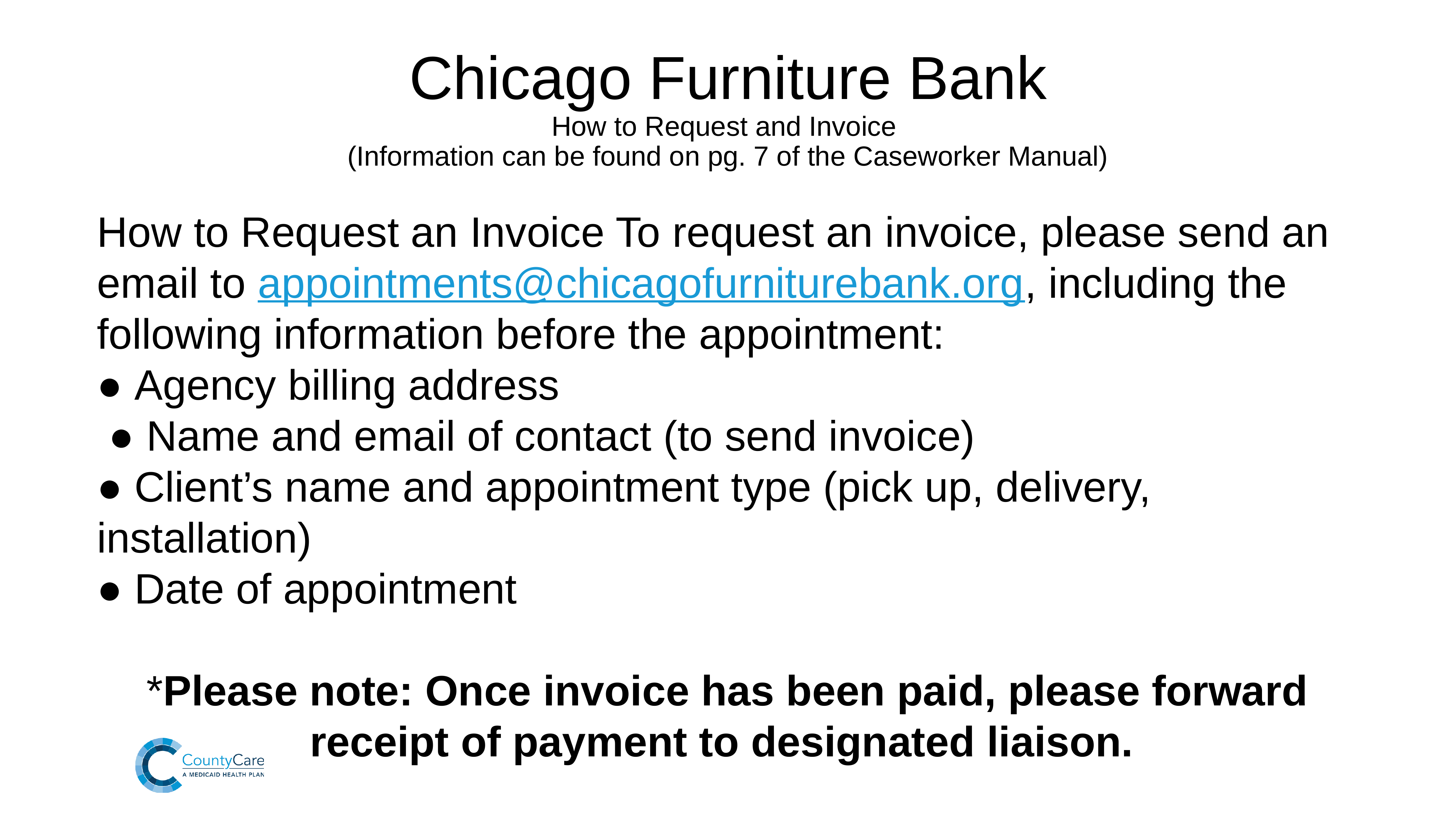

# Chicago Furniture Bank How to Request and Invoice (Information can be found on pg. 7 of the Caseworker Manual)
How to Request an Invoice To request an invoice, please send an email to appointments@chicagofurniturebank.org, including the following information before the appointment:
● Agency billing address
 ● Name and email of contact (to send invoice)
● Client’s name and appointment type (pick up, delivery, installation)
● Date of appointment

*Please note: Once invoice has been paid, please forward receipt of payment to designated liaison.